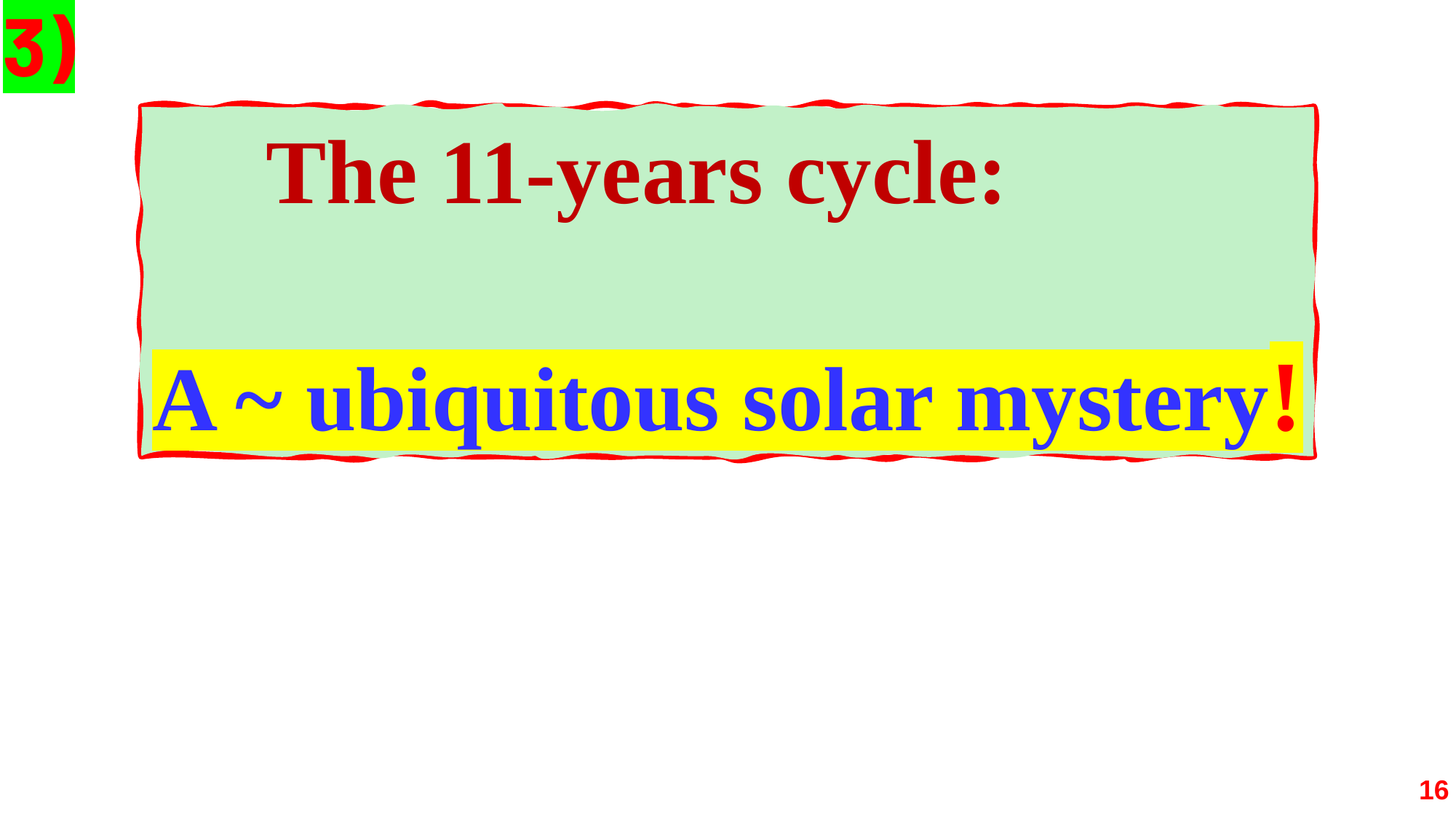

3)
     The 11-years cycle:

A ~ ubiquitous solar mystery!
16